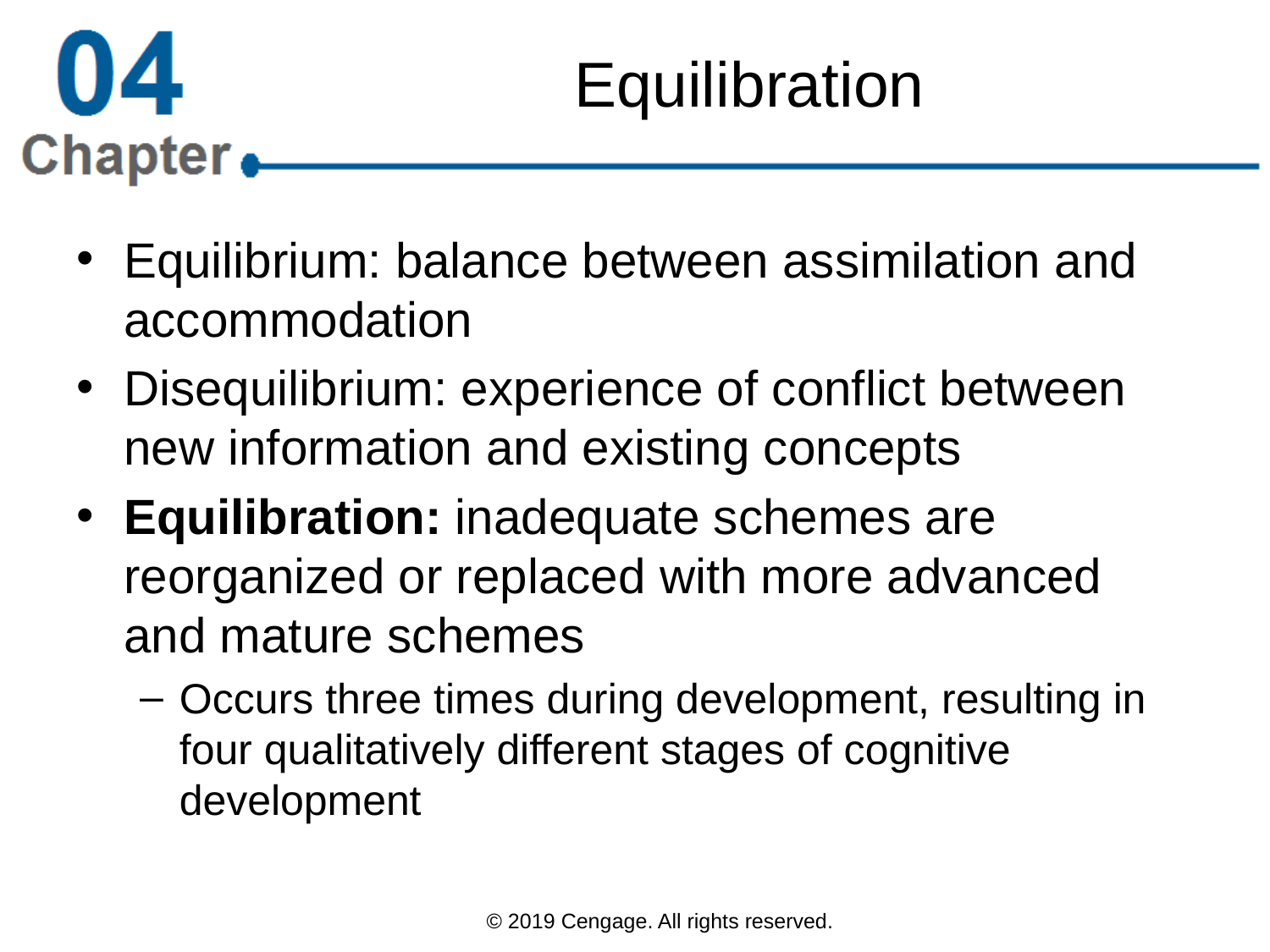

# Equilibration
Equilibrium: balance between assimilation and accommodation
Disequilibrium: experience of conflict between new information and existing concepts
Equilibration: inadequate schemes are reorganized or replaced with more advanced and mature schemes
Occurs three times during development, resulting in four qualitatively different stages of cognitive development